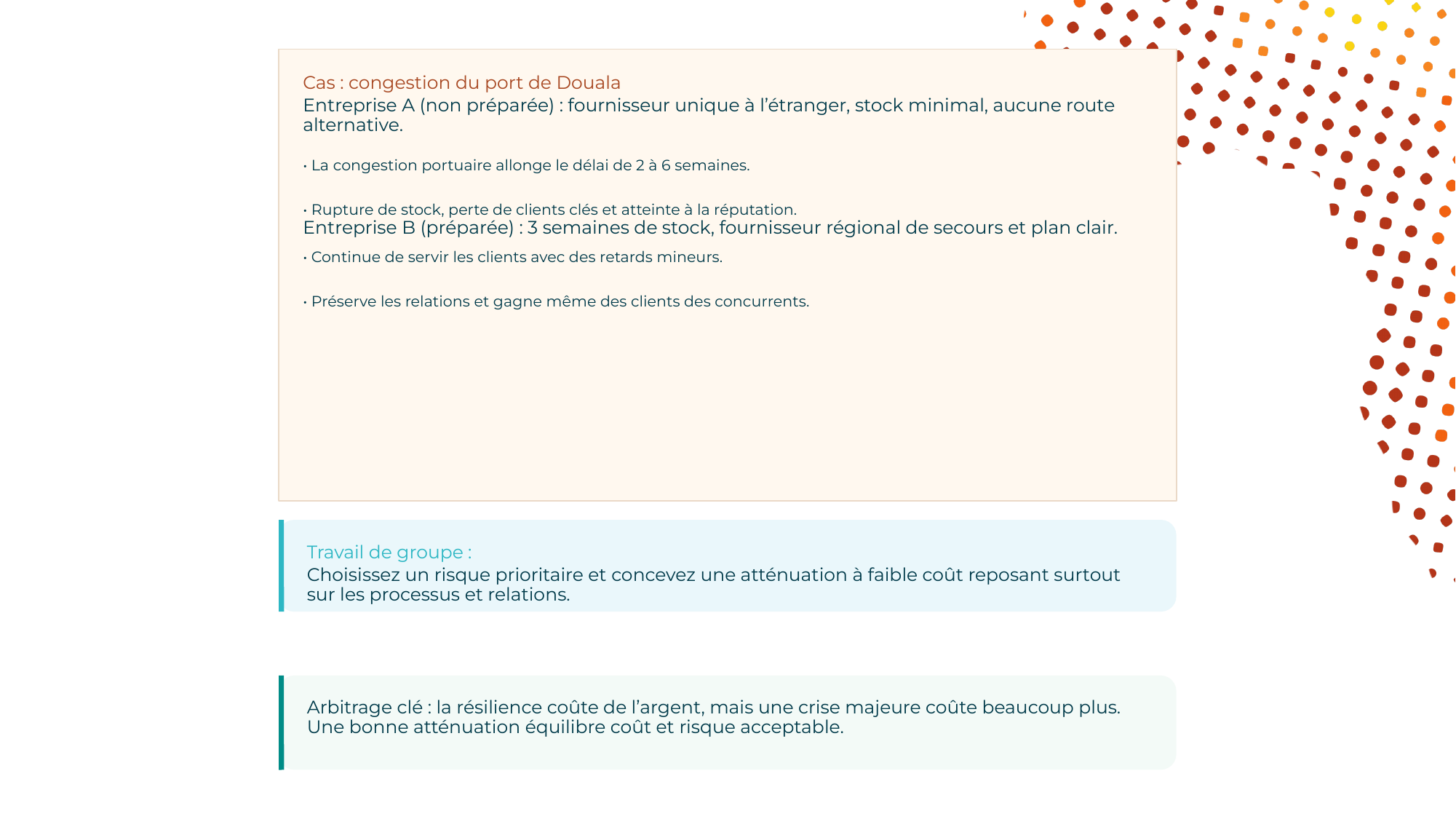

Cas : congestion du port de Douala
Entreprise A (non préparée) : fournisseur unique à l’étranger, stock minimal, aucune route alternative.
• La congestion portuaire allonge le délai de 2 à 6 semaines.
• Rupture de stock, perte de clients clés et atteinte à la réputation.
Entreprise B (préparée) : 3 semaines de stock, fournisseur régional de secours et plan clair.
• Continue de servir les clients avec des retards mineurs.
• Préserve les relations et gagne même des clients des concurrents.

Travail de groupe :
Choisissez un risque prioritaire et concevez une atténuation à faible coût reposant surtout sur les processus et relations.

Arbitrage clé : la résilience coûte de l’argent, mais une crise majeure coûte beaucoup plus. Une bonne atténuation équilibre coût et risque acceptable.